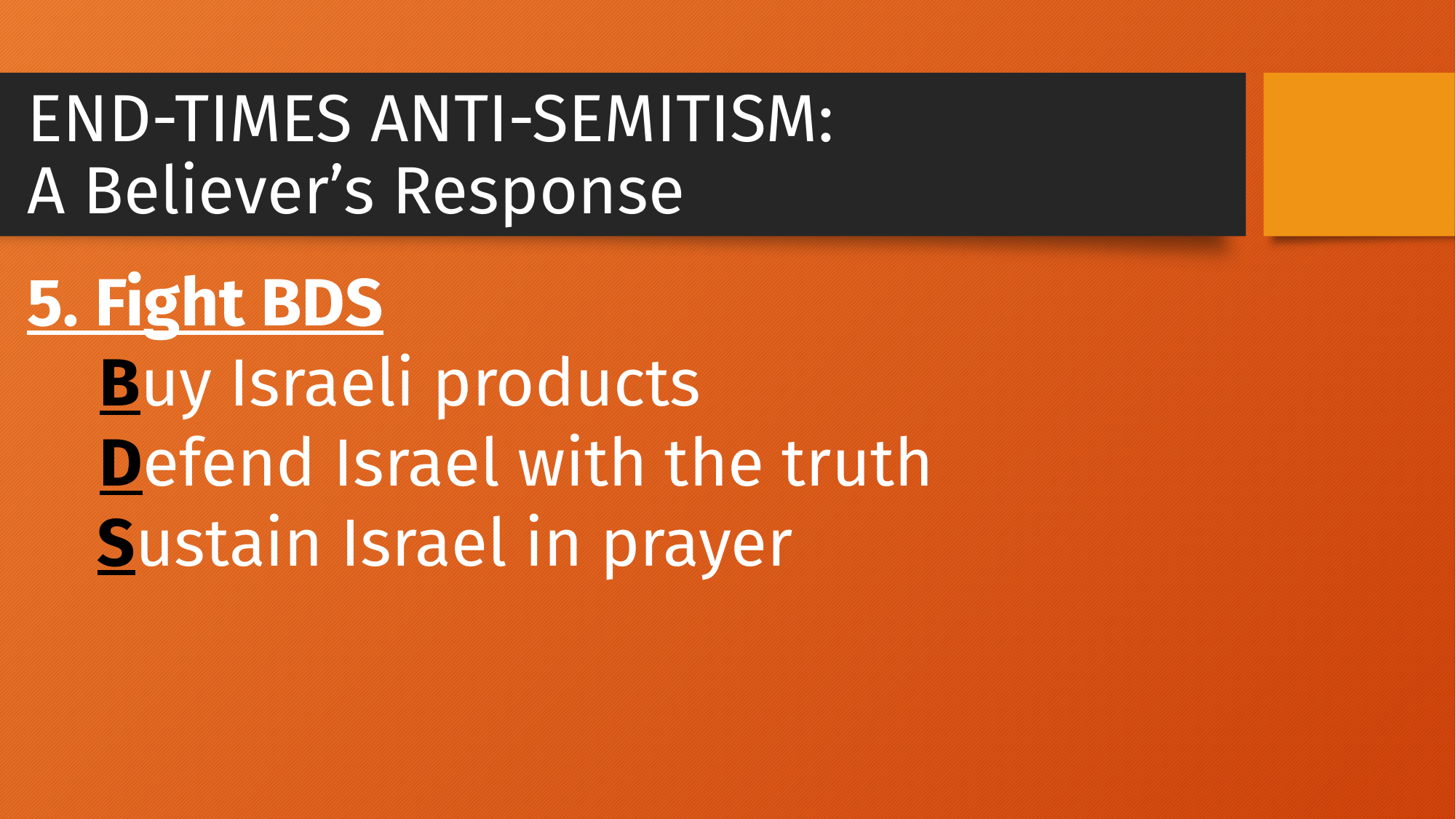

END-TIMES ANTI-SEMITISM:
A Believer’s Response
5. Fight BDS
 Buy Israeli products
 Defend Israel with the truth
 Sustain Israel in prayer